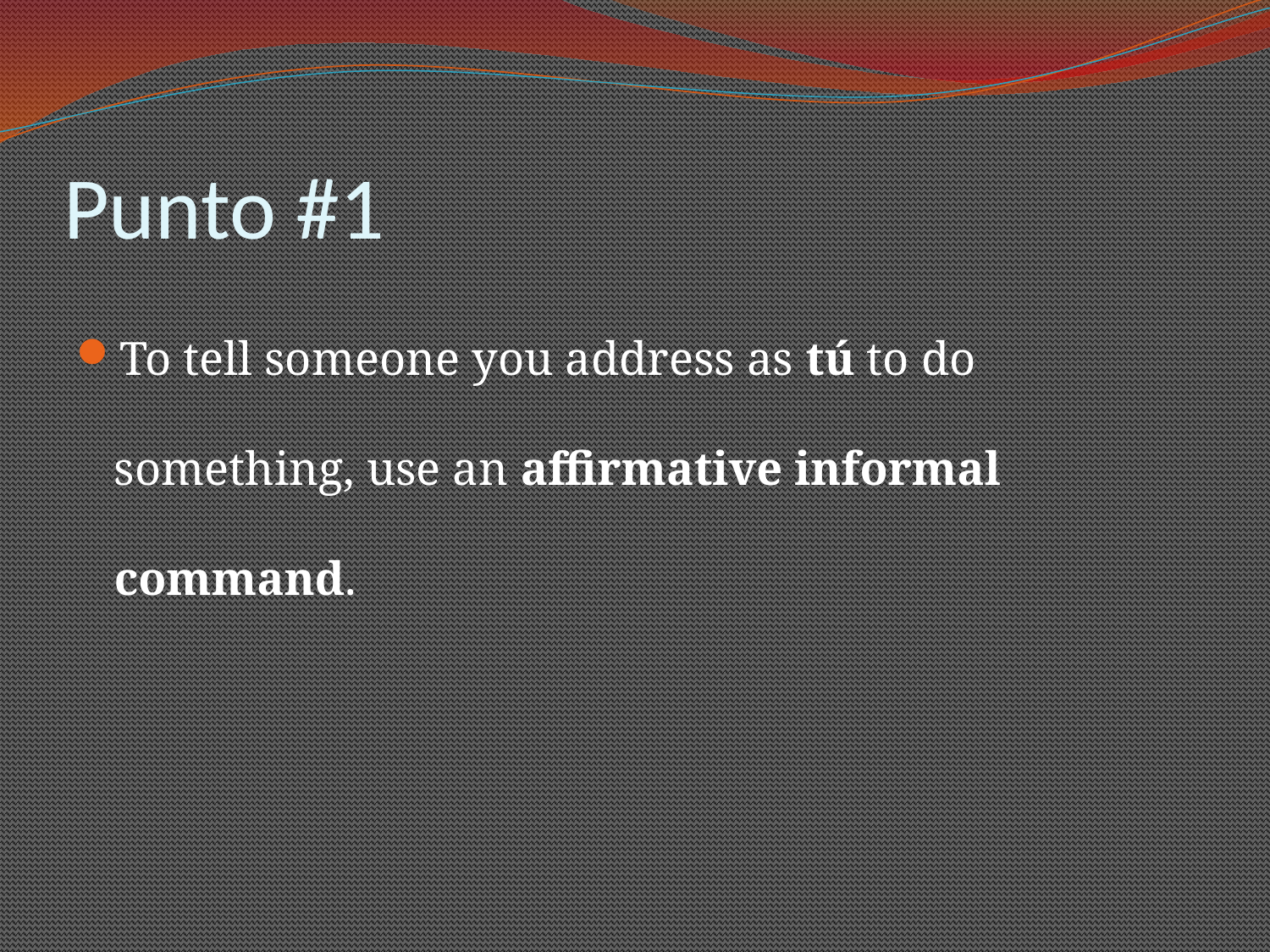

# Punto #1
To tell someone you address as tú to do something, use an affirmative informal command.